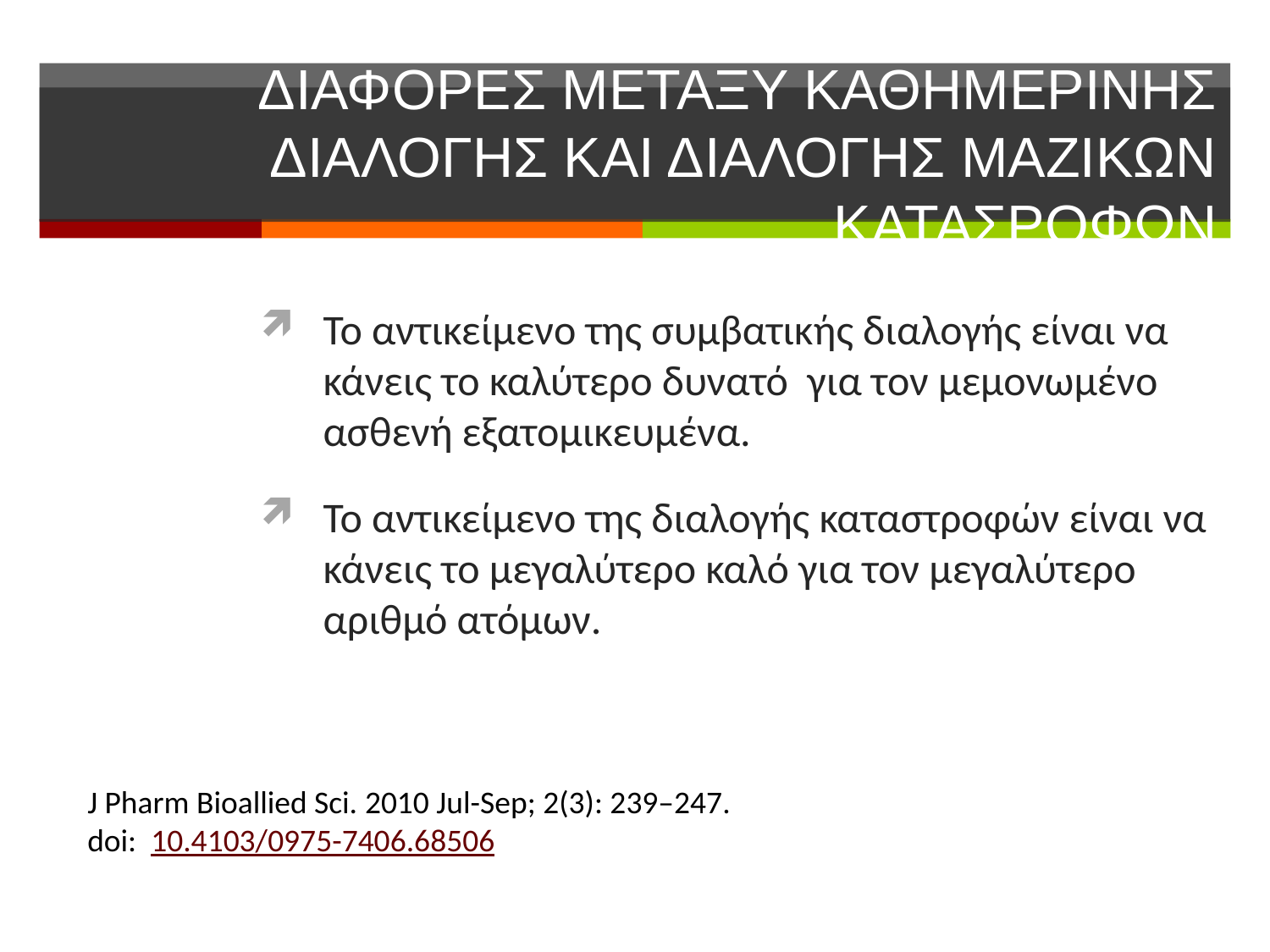

# ΔΙΑΦΟΡΕΣ ΜΕΤΑΞΥ ΚΑΘΗΜΕΡΙΝΗΣ ΔΙΑΛΟΓΗΣ ΚΑΙ ΔΙΑΛΟΓΗΣ ΜΑΖΙΚΩΝ ΚΑΤΑΣΡΟΦΩΝ
Το αντικείμενο της συμβατικής διαλογής είναι να κάνεις το καλύτερο δυνατό  για τον μεμονωμένο ασθενή εξατομικευμένα.
Το αντικείμενο της διαλογής καταστροφών είναι να κάνεις το μεγαλύτερο καλό για τον μεγαλύτερο αριθμό ατόμων.

J Pharm Bioallied Sci. 2010 Jul-Sep; 2(3): 239–247.
doi:  10.4103/0975-7406.68506